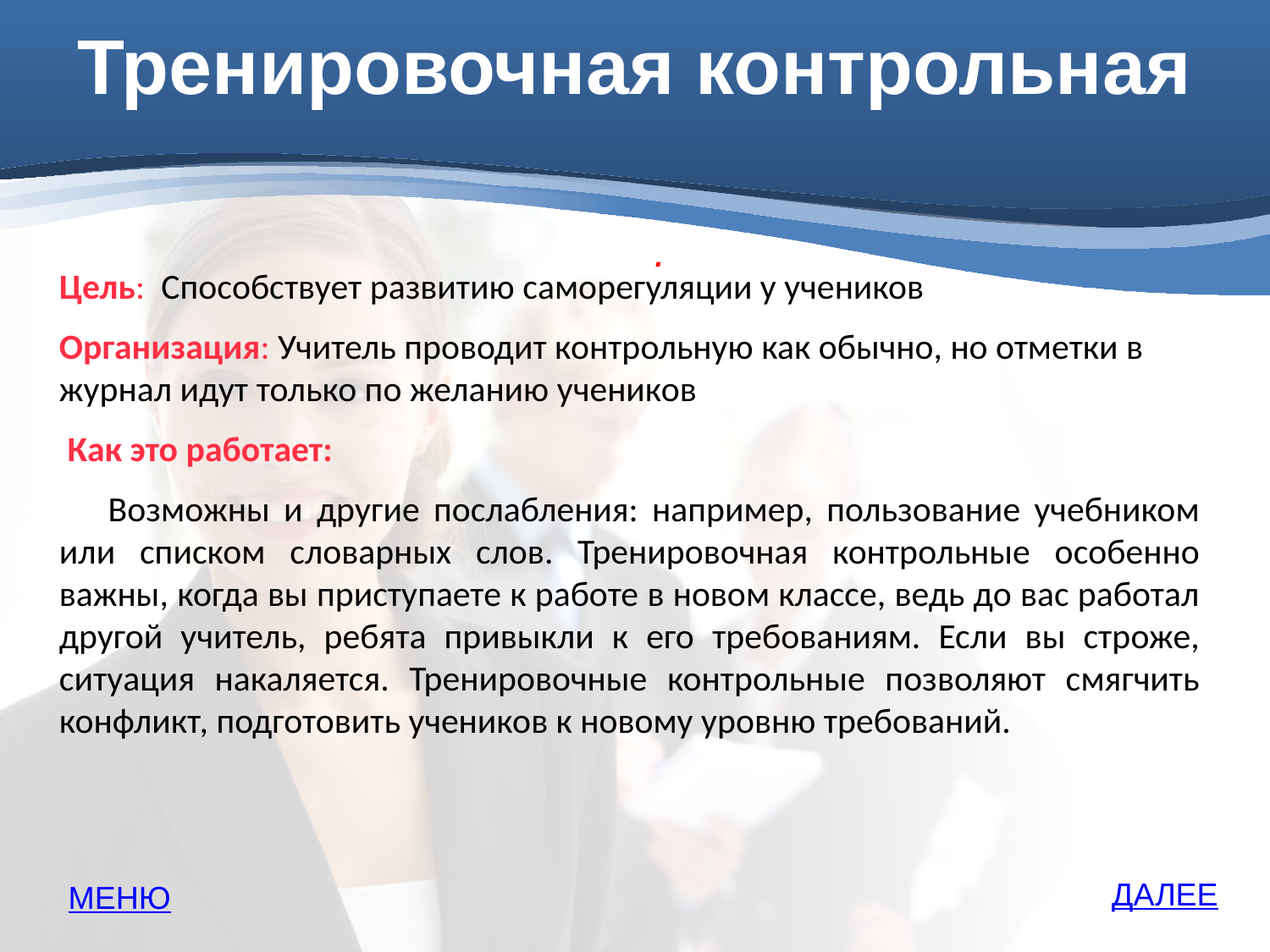

Тренировочная контрольная
.
Цель:  Способствует развитию саморегуляции у учеников
Организация: Учитель проводит контрольную как обычно, но отметки в журнал идут только по желанию учеников
 Как это работает:
Возможны и другие послабления: например, пользование учебником или списком словарных слов. Тренировочная контрольные особенно важны, когда вы приступаете к работе в новом классе, ведь до вас работал другой учитель, ребята привыкли к его требованиям. Если вы строже, ситуация накаляется. Тренировочные контрольные позволяют смягчить конфликт, подготовить учеников к новому уровню требований.
ДАЛЕЕ
МЕНЮ